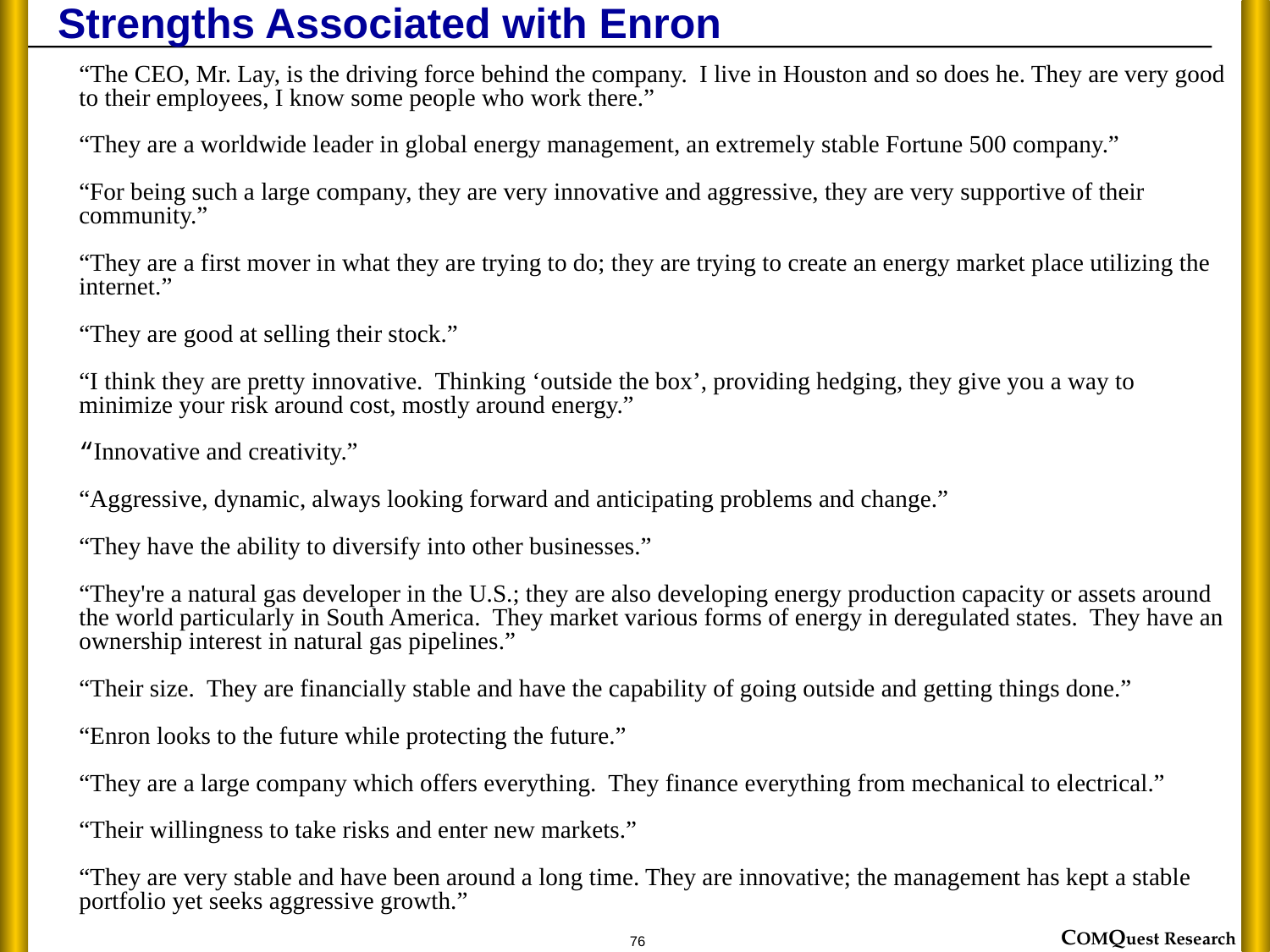

Strengths Associated with Enron
“The CEO, Mr. Lay, is the driving force behind the company.  I live in Houston and so does he. They are very good to their employees, I know some people who work there.”
“They are a worldwide leader in global energy management, an extremely stable Fortune 500 company.”
“For being such a large company, they are very innovative and aggressive, they are very supportive of their community.”
“They are a first mover in what they are trying to do; they are trying to create an energy market place utilizing the internet.”
“They are good at selling their stock.”
“I think they are pretty innovative.  Thinking ‘outside the box’, providing hedging, they give you a way to minimize your risk around cost, mostly around energy.”
“Innovative and creativity.”
“Aggressive, dynamic, always looking forward and anticipating problems and change.”
“They have the ability to diversify into other businesses.”
“They're a natural gas developer in the U.S.; they are also developing energy production capacity or assets around the world particularly in South America.  They market various forms of energy in deregulated states.  They have an ownership interest in natural gas pipelines.”
“Their size.  They are financially stable and have the capability of going outside and getting things done.”
“Enron looks to the future while protecting the future.”
“They are a large company which offers everything.  They finance everything from mechanical to electrical.”
“Their willingness to take risks and enter new markets.”
“They are very stable and have been around a long time. They are innovative; the management has kept a stable portfolio yet seeks aggressive growth.”
76